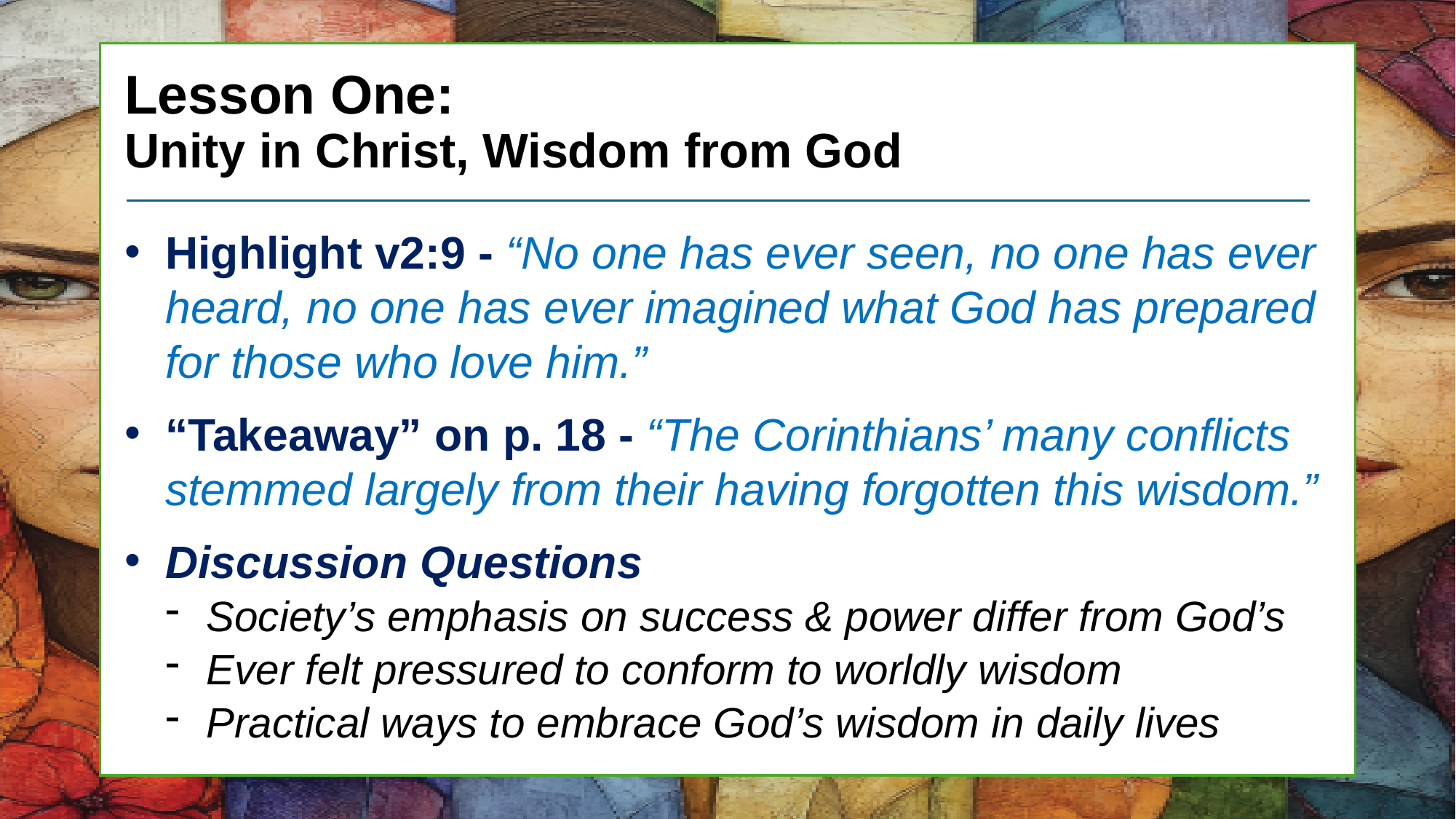

# Lesson One: Unity in Christ, Wisdom from God
Highlight v2:9 - “No one has ever seen, no one has ever heard, no one has ever imagined what God has prepared for those who love him.”
“Takeaway” on p. 18 - “The Corinthians’ many conflicts stemmed largely from their having forgotten this wisdom.”
Discussion Questions
Society’s emphasis on success & power differ from God’s
Ever felt pressured to conform to worldly wisdom
Practical ways to embrace God’s wisdom in daily lives